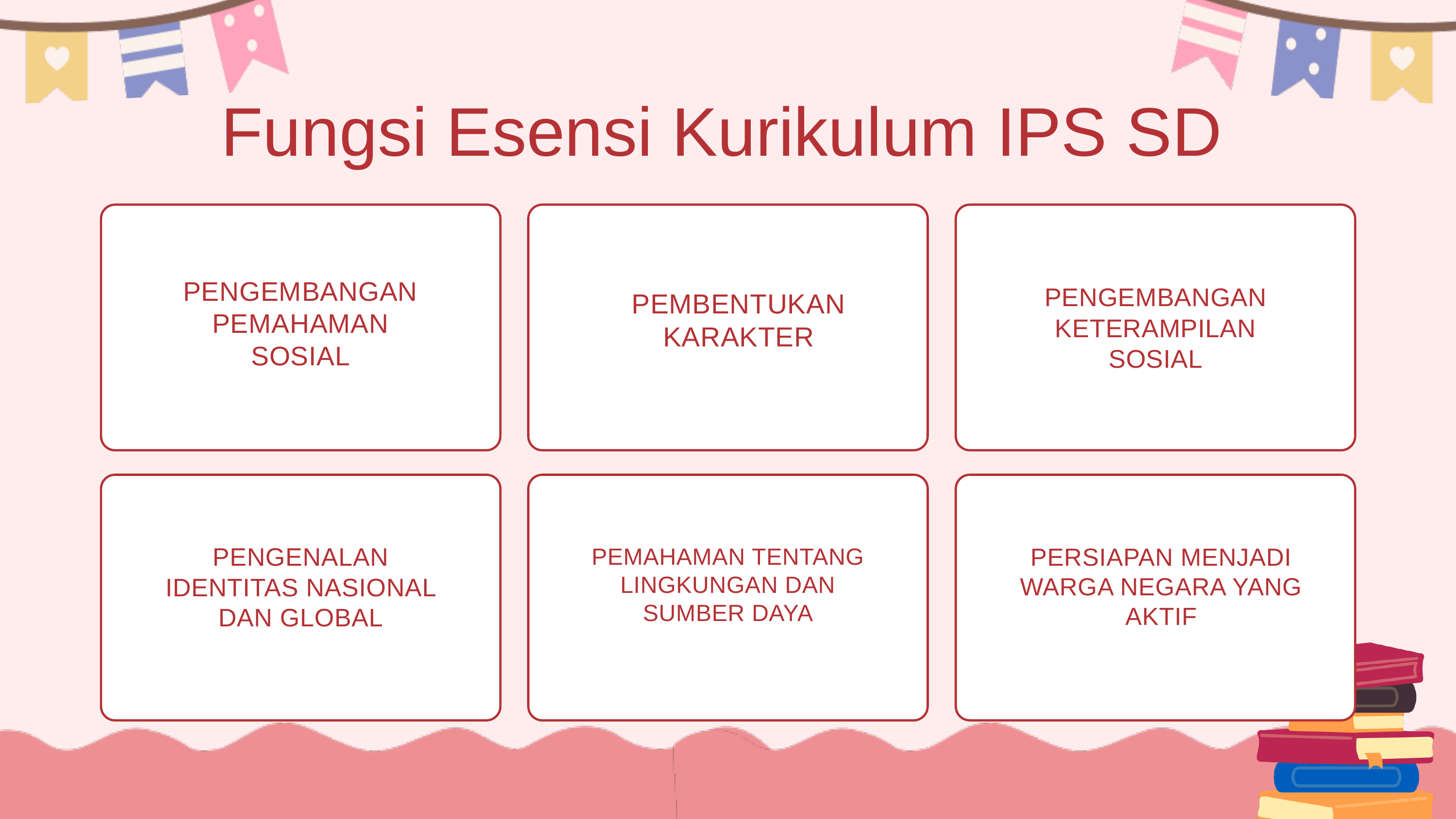

Fungsi Esensi Kurikulum IPS SD

PENGEMBANGAN PEMAHAMAN SOSIAL
PENGEMBANGAN KETERAMPILAN SOSIAL
PEMBENTUKAN KARAKTER

PENGENALAN IDENTITAS NASIONAL DAN GLOBAL
PERSIAPAN MENJADI WARGA NEGARA YANG AKTIF

PEMAHAMAN TENTANG LINGKUNGAN DAN SUMBER DAYA